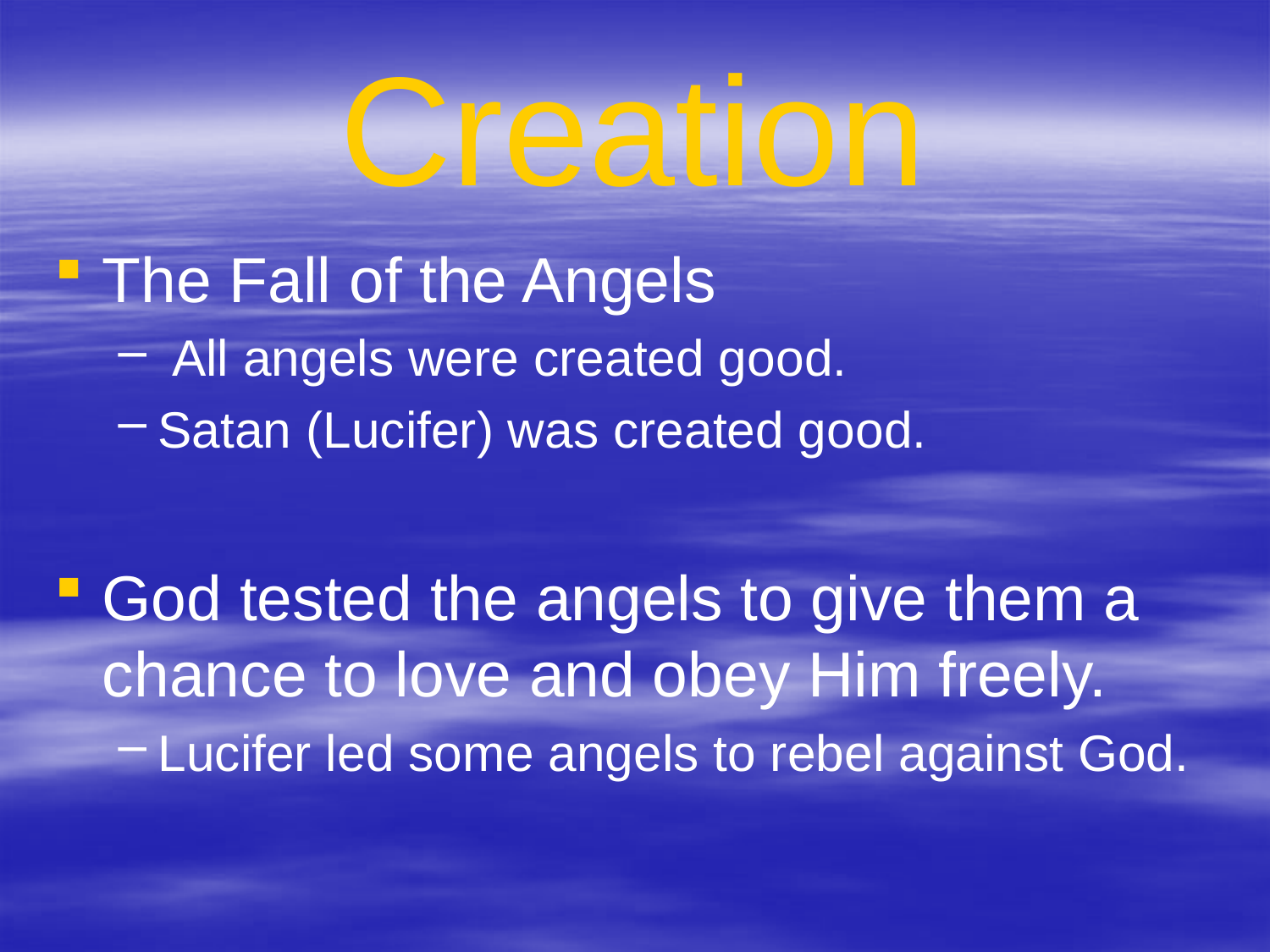

# Creation
The Fall of the Angels
 All angels were created good.
Satan (Lucifer) was created good.

God tested the angels to give them a chance to love and obey Him freely.
Lucifer led some angels to rebel against God.